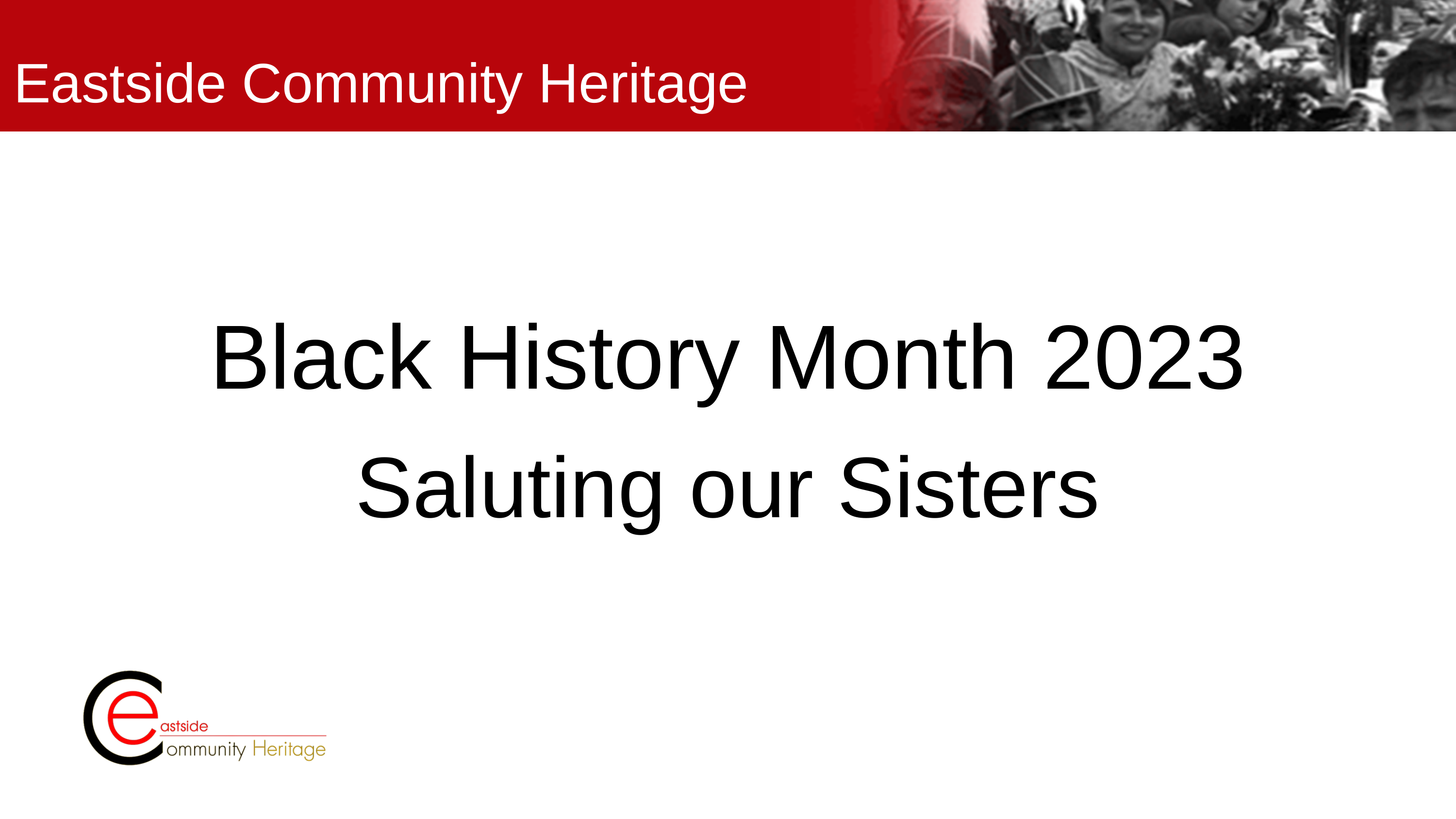

Eastside Community Heritage
Black History Month 2023
Saluting our Sisters